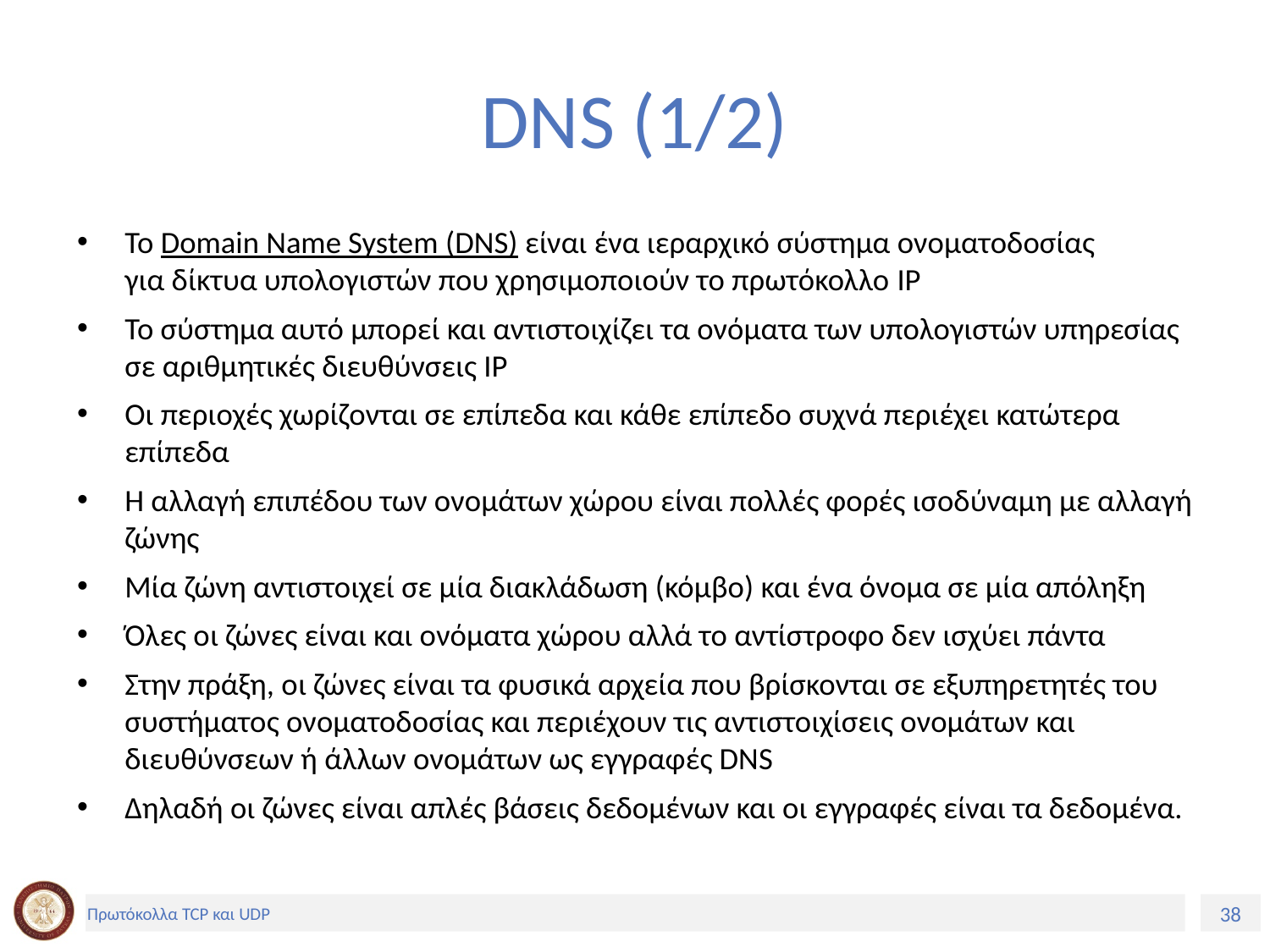

# DNS (1/2)
Το Domain Name System (DNS) είναι ένα ιεραρχικό σύστημα ονοματοδοσίας για δίκτυα υπολογιστών που χρησιμοποιούν το πρωτόκολλο IP
Το σύστημα αυτό μπορεί και αντιστοιχίζει τα ονόματα των υπολογιστών υπηρεσίας σε αριθμητικές διευθύνσεις IP
Οι περιοχές χωρίζονται σε επίπεδα και κάθε επίπεδο συχνά περιέχει κατώτερα επίπεδα
Η αλλαγή επιπέδου των ονομάτων χώρου είναι πολλές φορές ισοδύναμη με αλλαγή ζώνης
Μία ζώνη αντιστοιχεί σε μία διακλάδωση (κόμβο) και ένα όνομα σε μία απόληξη
Όλες οι ζώνες είναι και ονόματα χώρου αλλά το αντίστροφο δεν ισχύει πάντα
Στην πράξη, οι ζώνες είναι τα φυσικά αρχεία που βρίσκονται σε εξυπηρετητές του συστήματος ονοματοδοσίας και περιέχουν τις αντιστοιχίσεις ονομάτων και διευθύνσεων ή άλλων ονομάτων ως εγγραφές DNS
Δηλαδή οι ζώνες είναι απλές βάσεις δεδομένων και οι εγγραφές είναι τα δεδομένα.